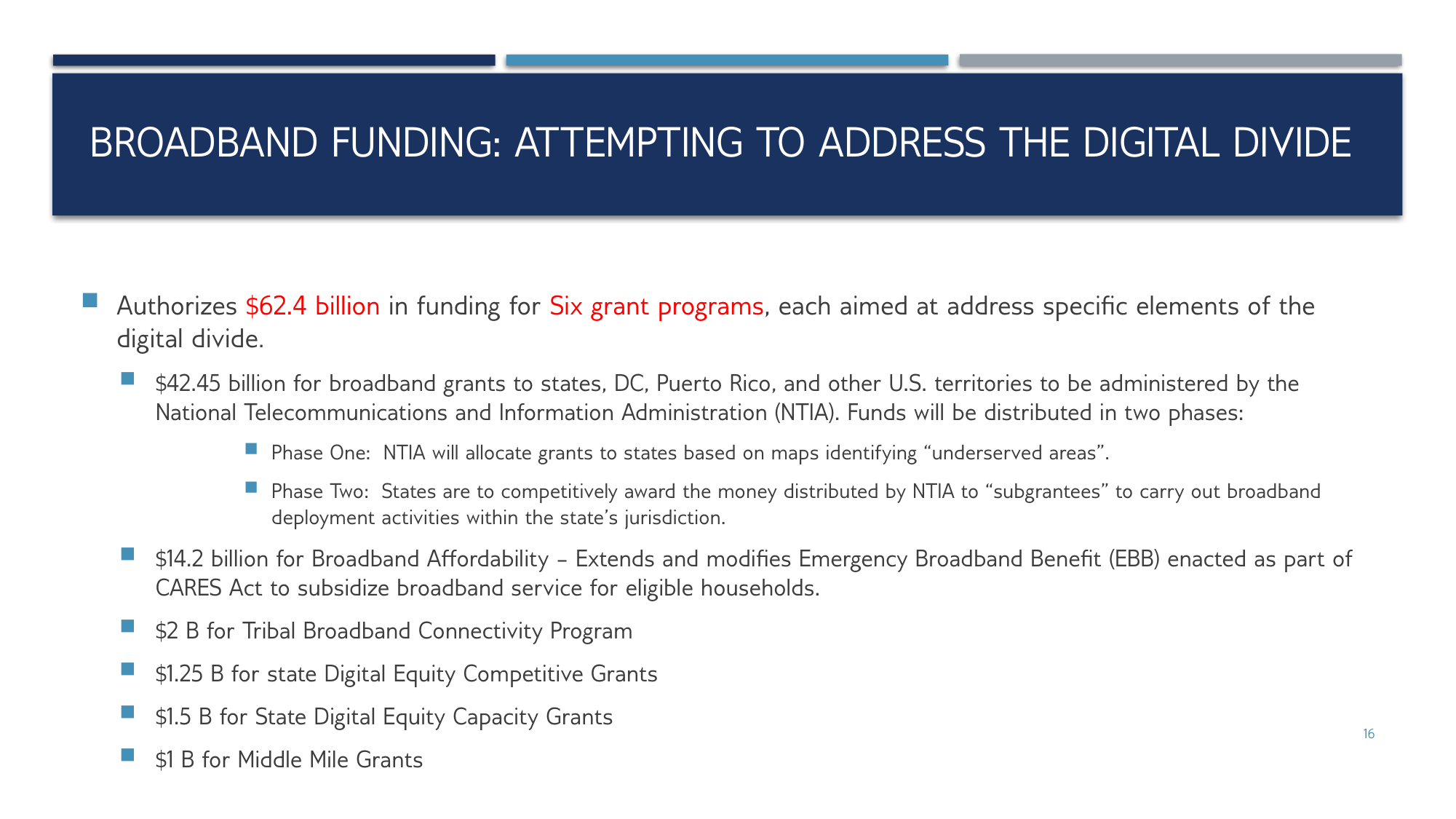

# Broadband Funding: attempting to address the digital divide

Authorizes $62.4 billion in funding for Six grant programs, each aimed at address specific elements of the digital divide.
$42.45 billion for broadband grants to states, DC, Puerto Rico, and other U.S. territories to be administered by the National Telecommunications and Information Administration (NTIA). Funds will be distributed in two phases:
Phase One:  NTIA will allocate grants to states based on maps identifying “underserved areas”.
Phase Two:  States are to competitively award the money distributed by NTIA to “subgrantees” to carry out broadband deployment activities within the state’s jurisdiction.
$14.2 billion for Broadband Affordability – Extends and modifies Emergency Broadband Benefit (EBB) enacted as part of CARES Act to subsidize broadband service for eligible households.
$2 B for Tribal Broadband Connectivity Program
$1.25 B for state Digital Equity Competitive Grants
$1.5 B for State Digital Equity Capacity Grants
$1 B for Middle Mile Grants

16